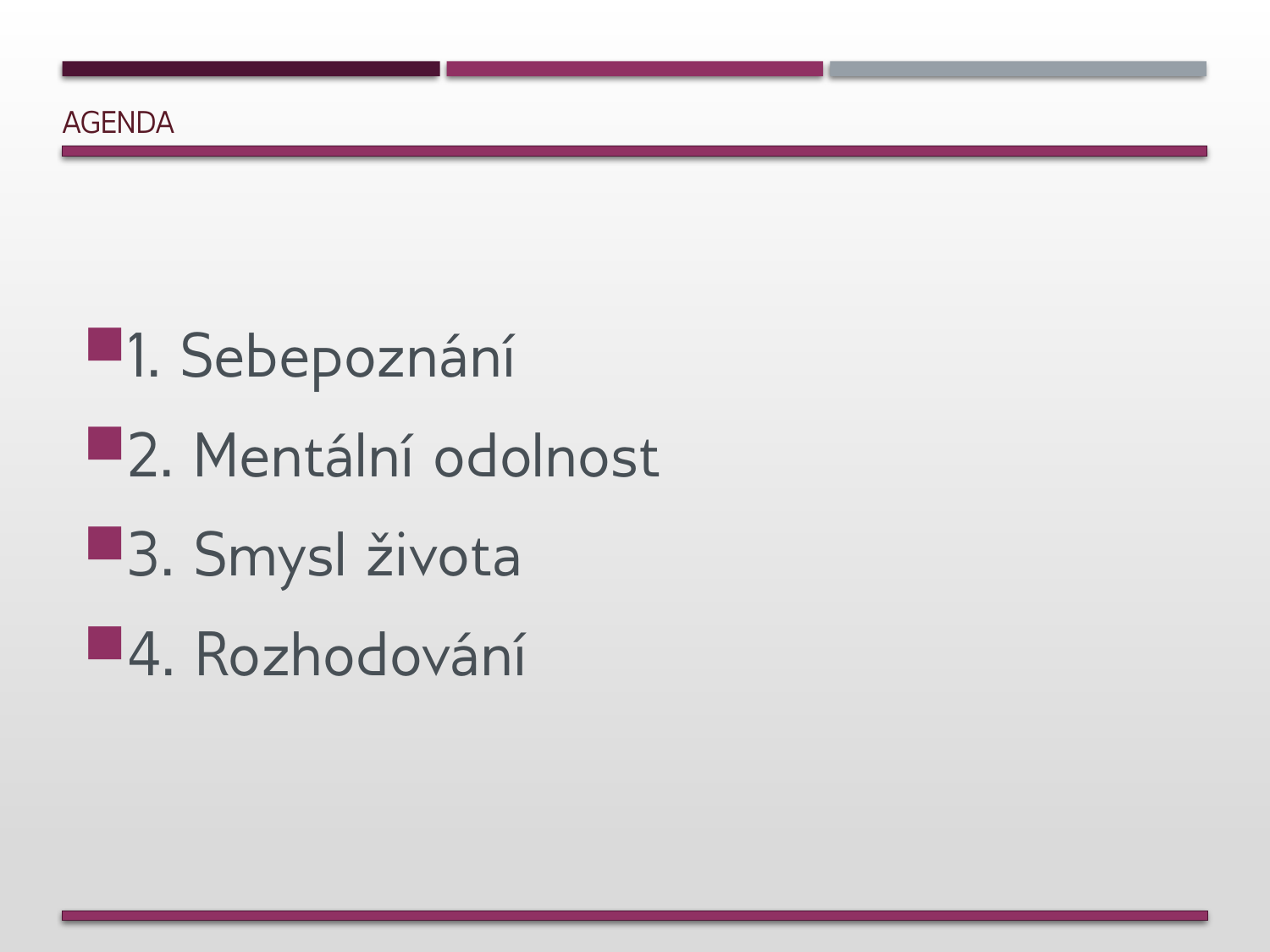

# AGENDA
1. Sebepoznání
2. Mentální odolnost
3. Smysl života
4. Rozhodování